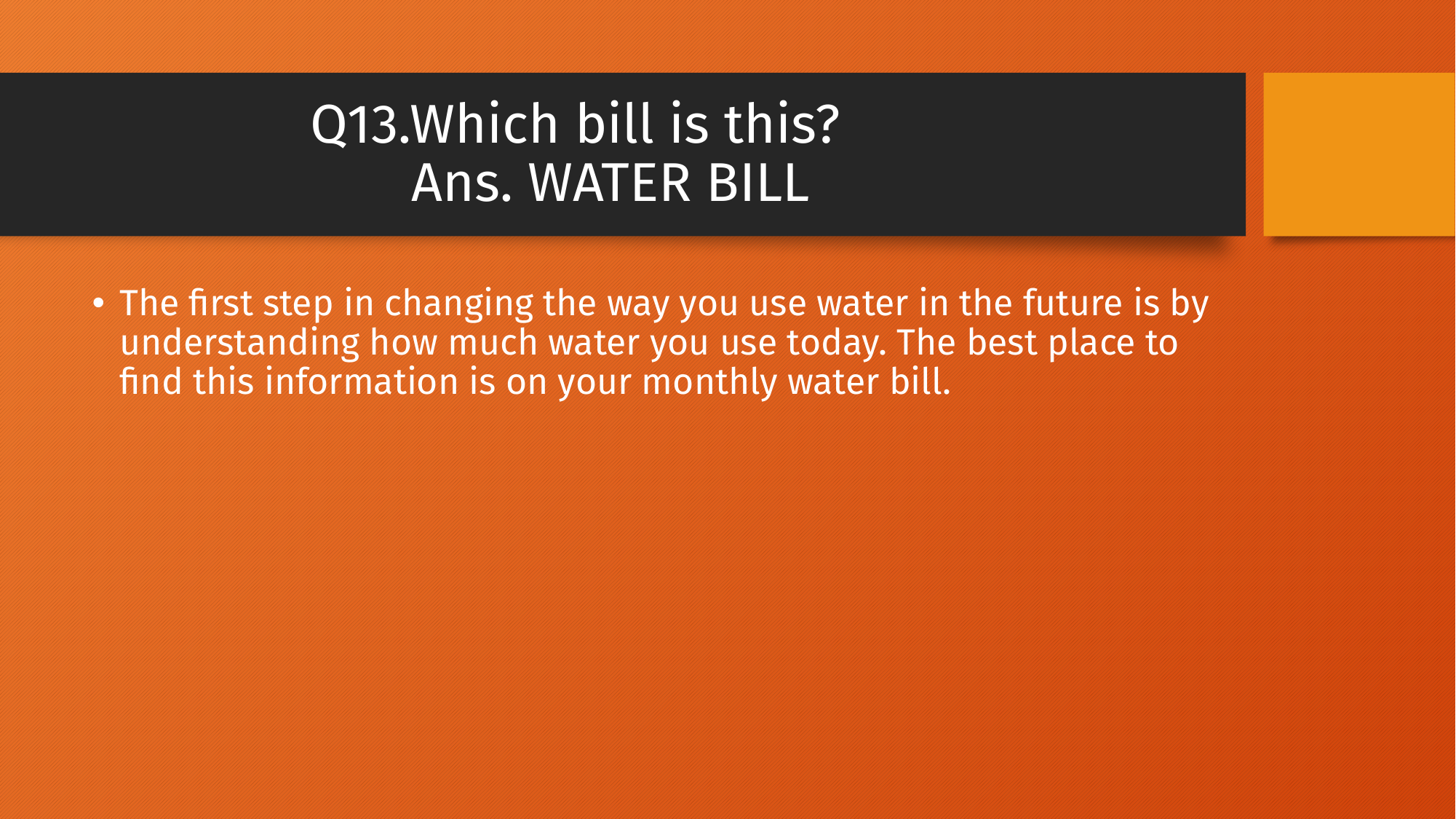

# Q13.Which bill is this? Ans. WATER BILL
The first step in changing the way you use water in the future is by understanding how much water you use today. The best place to find this information is on your monthly water bill.